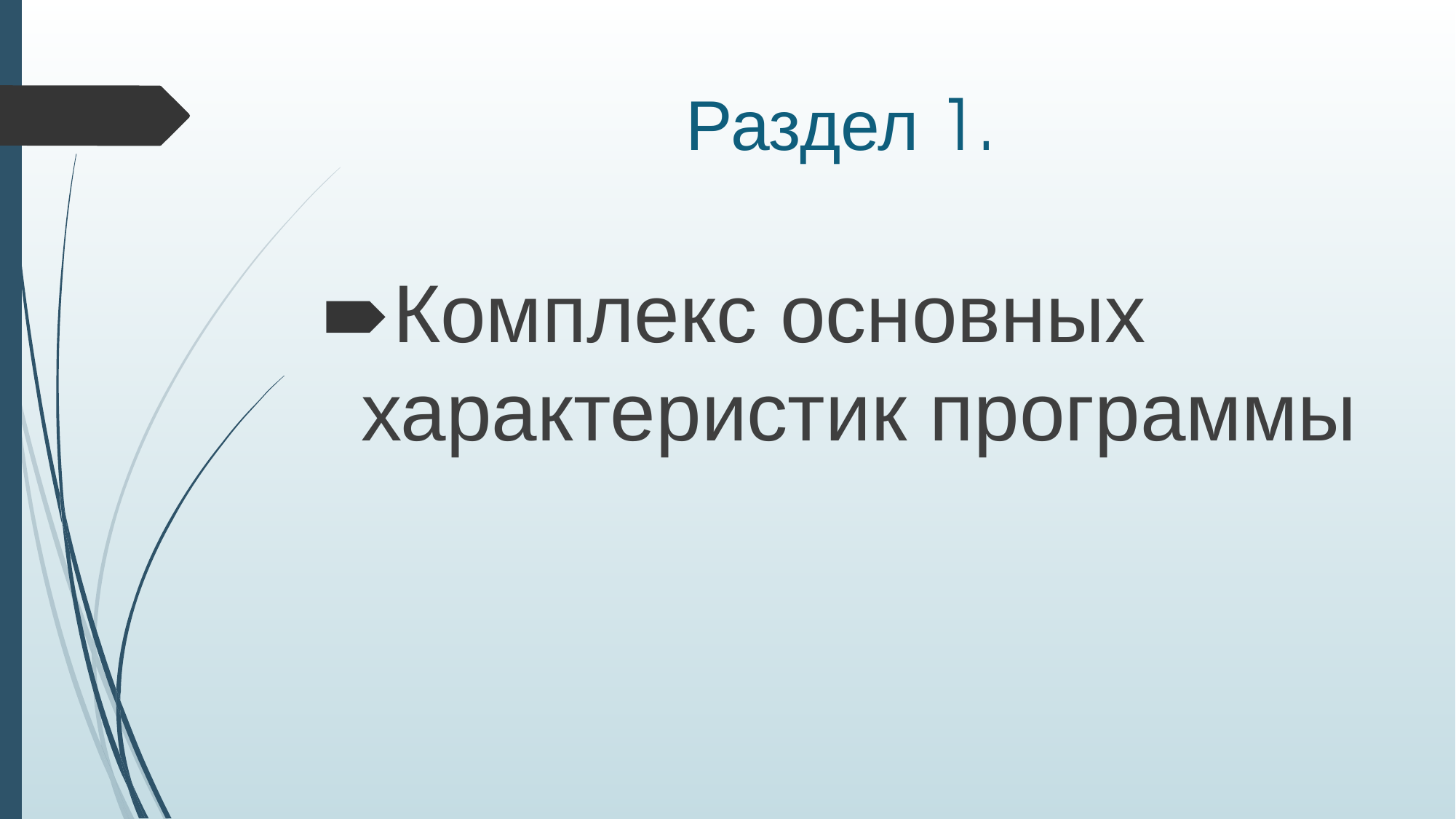

# Раздел 1.
Комплекс основных характеристик программы